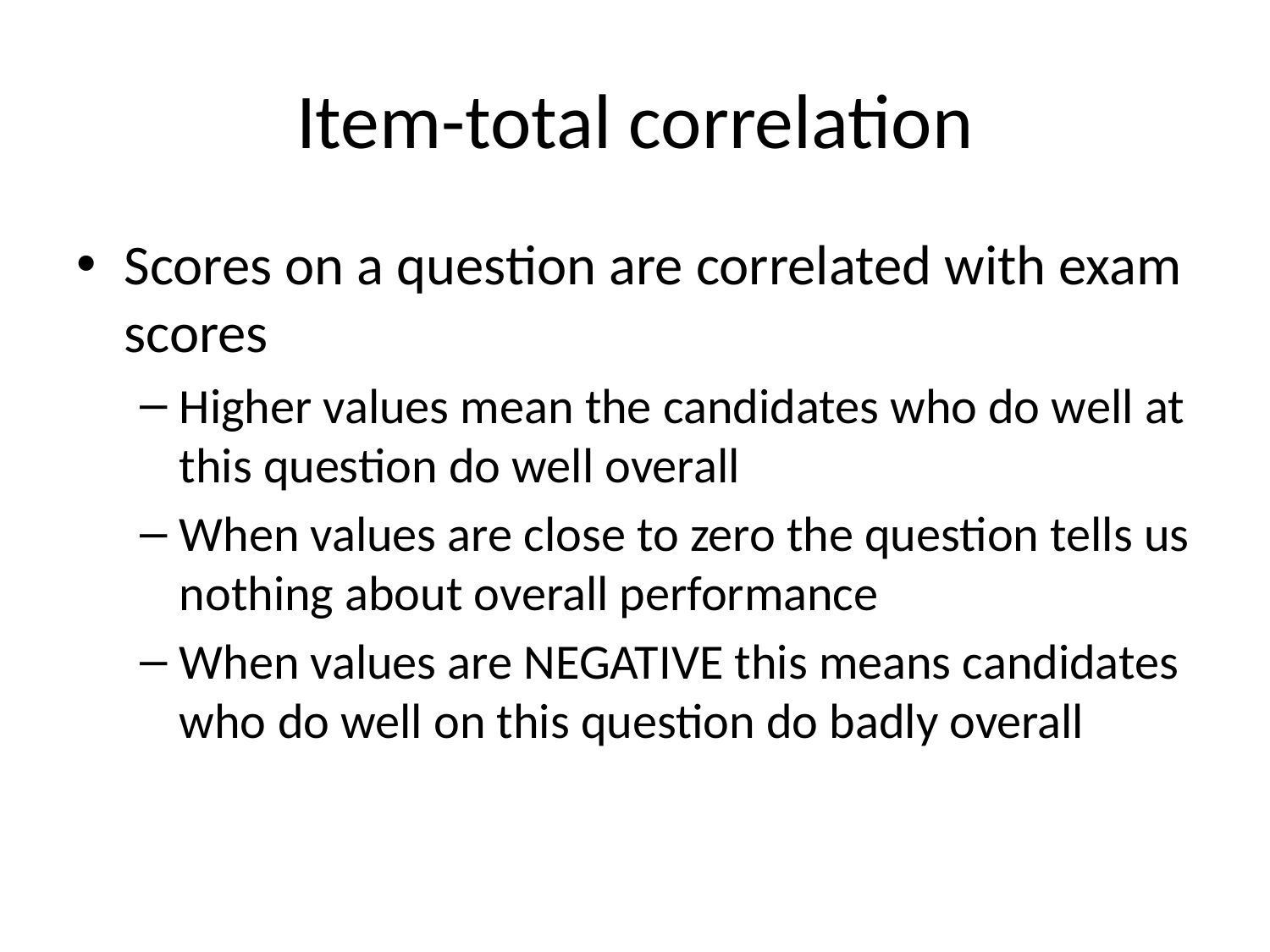

# Item-total correlation
Scores on a question are correlated with exam scores
Higher values mean the candidates who do well at this question do well overall
When values are close to zero the question tells us nothing about overall performance
When values are NEGATIVE this means candidates who do well on this question do badly overall